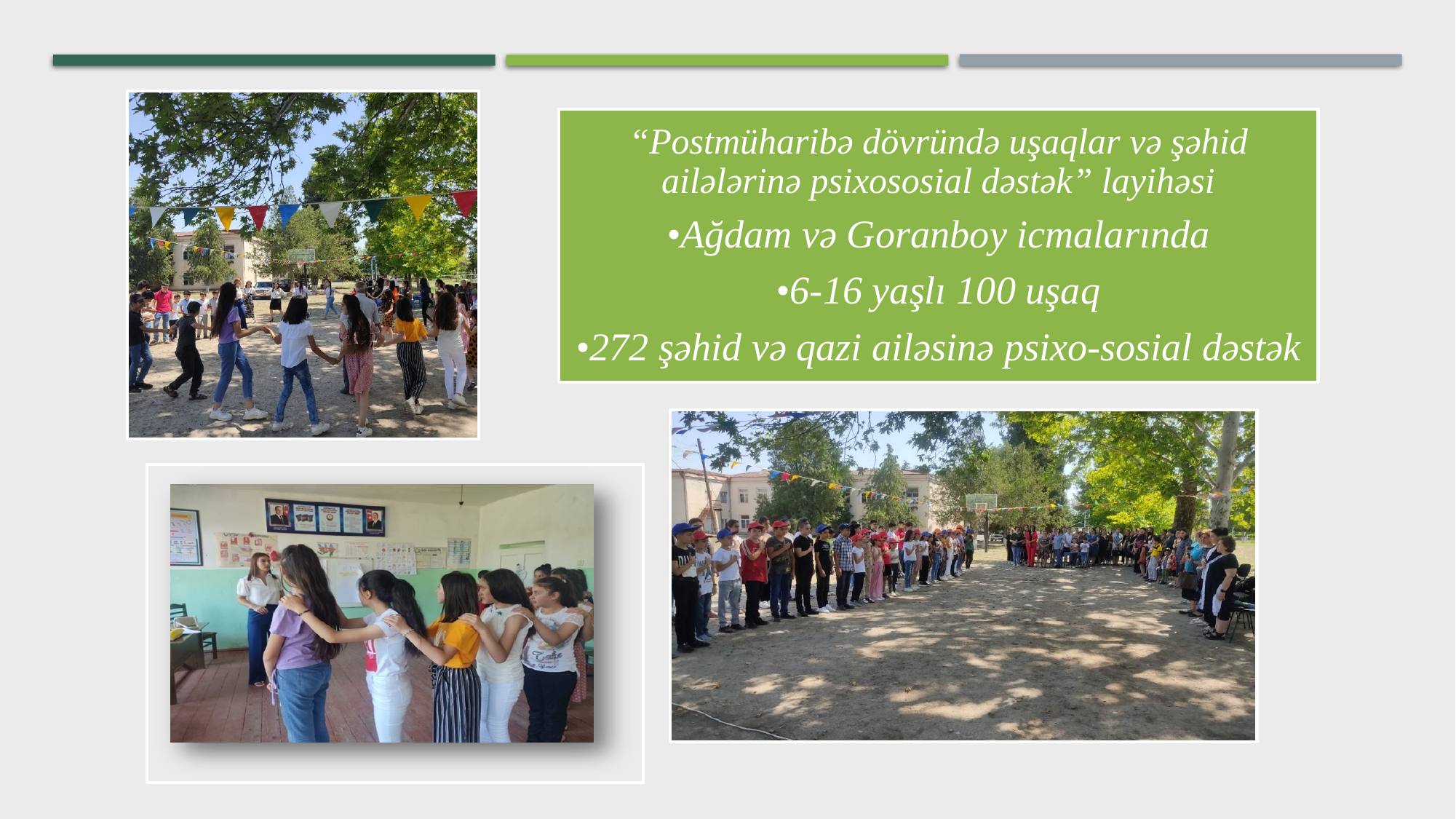

“Postmüharibə dövründə uşaqlar və şəhid ailələrinə psixososial dəstək” layihəsi
•Ağdam və Goranboy icmalarında
•6-16 yaşlı 100 uşaq
•272 şəhid və qazi ailəsinə psixo-sosial dəstək